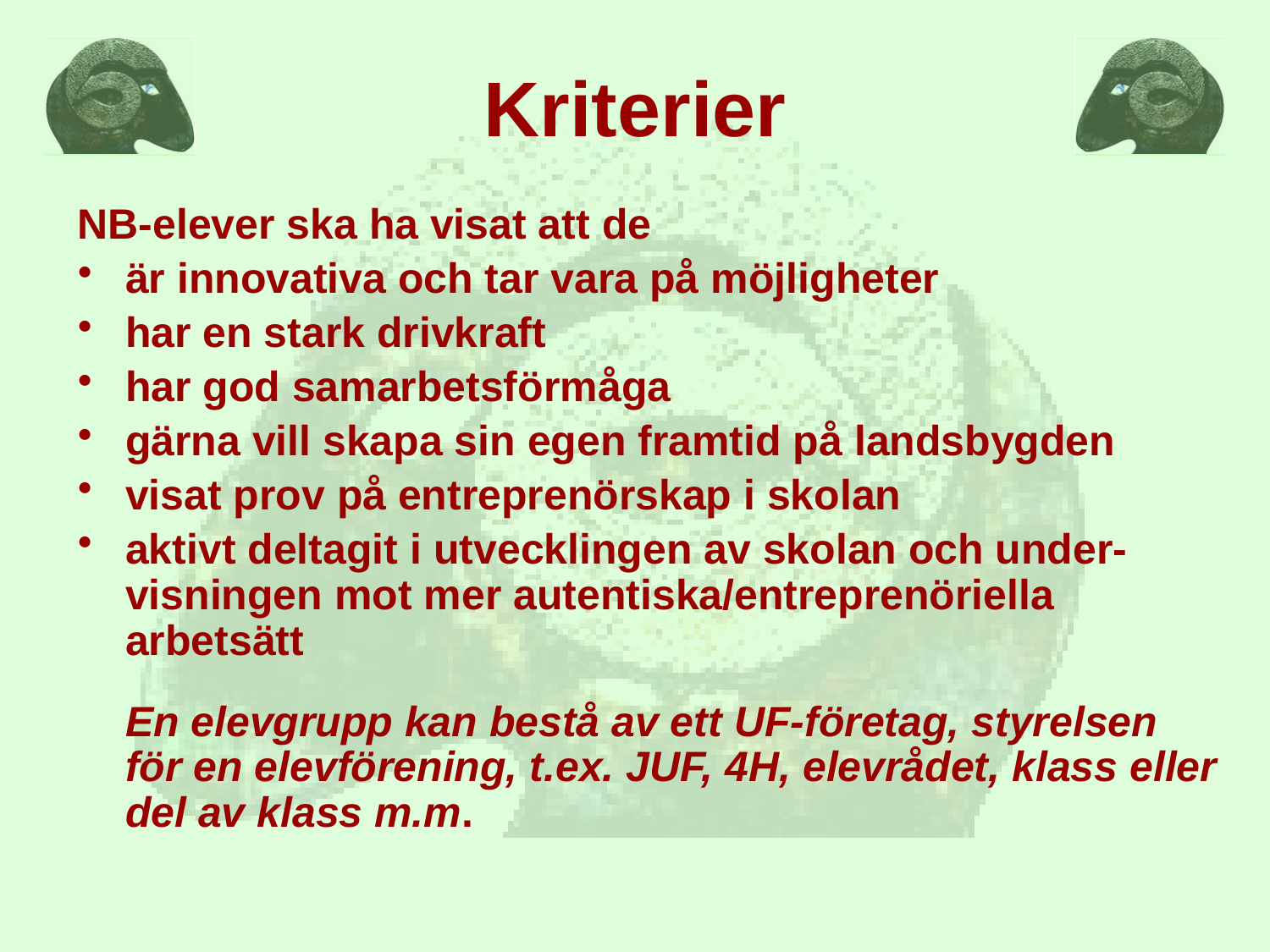

# Kriterier
NB-elever ska ha visat att de
är innovativa och tar vara på möjligheter
har en stark drivkraft
har god samarbetsförmåga
gärna vill skapa sin egen framtid på landsbygden
visat prov på entreprenörskap i skolan
aktivt deltagit i utvecklingen av skolan och under-visningen mot mer autentiska/entreprenöriella arbetsätt

	En elevgrupp kan bestå av ett UF-företag, styrelsen för en elevförening, t.ex. JUF, 4H, elevrådet, klass eller del av klass m.m.